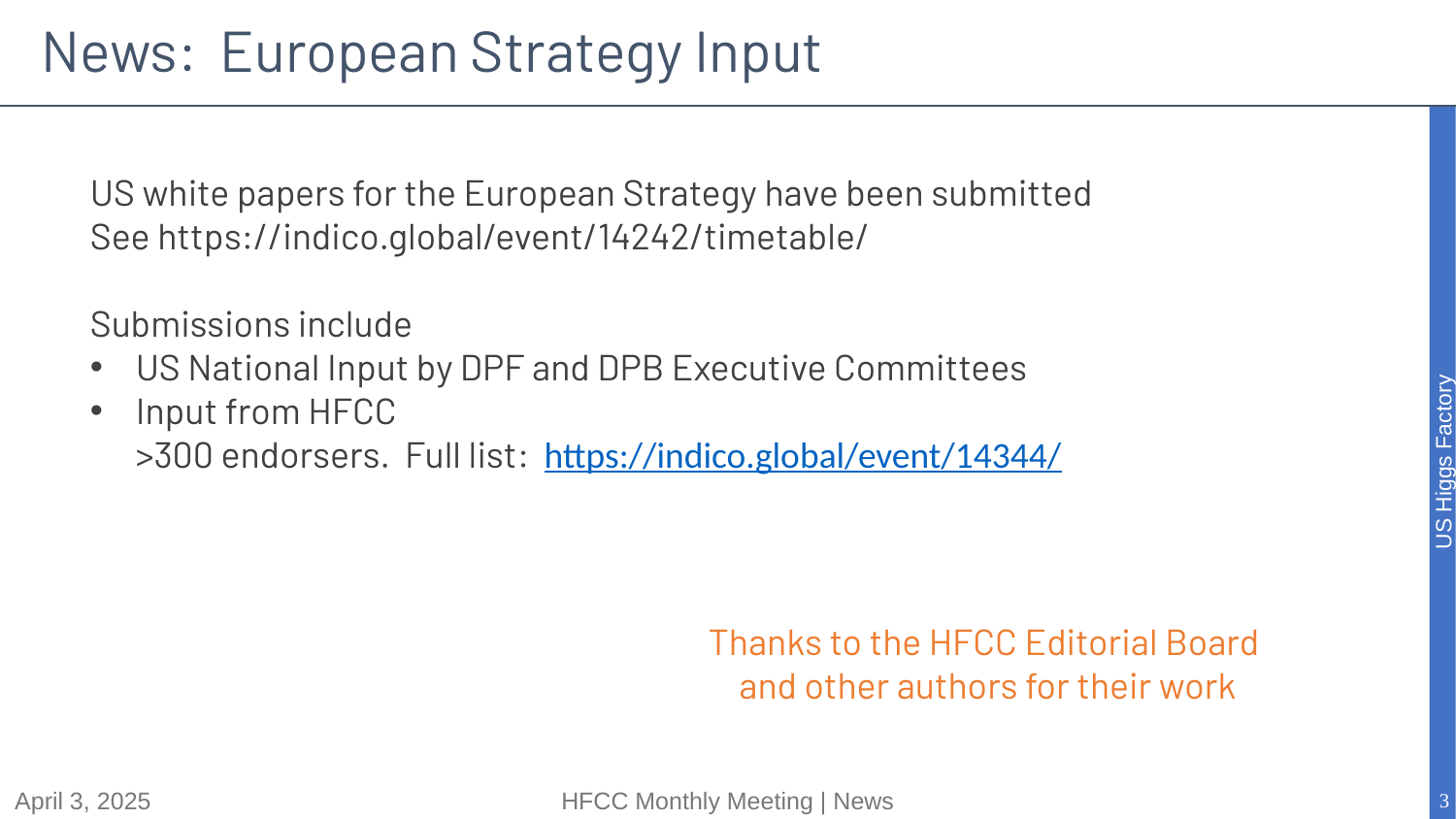

# News:  European Strategy Input
US white papers for the European Strategy have been submitted
See https://indico.global/event/14242/timetable/

Submissions include
US National Input by DPF and DPB Executive Committees
Input from HFCC
>300 endorsers.  Full list:  https://indico.global/event/14344/
Thanks to the HFCC Editorial Board
and other authors for their work
April 3, 2025
HFCC Monthly Meeting | News
3